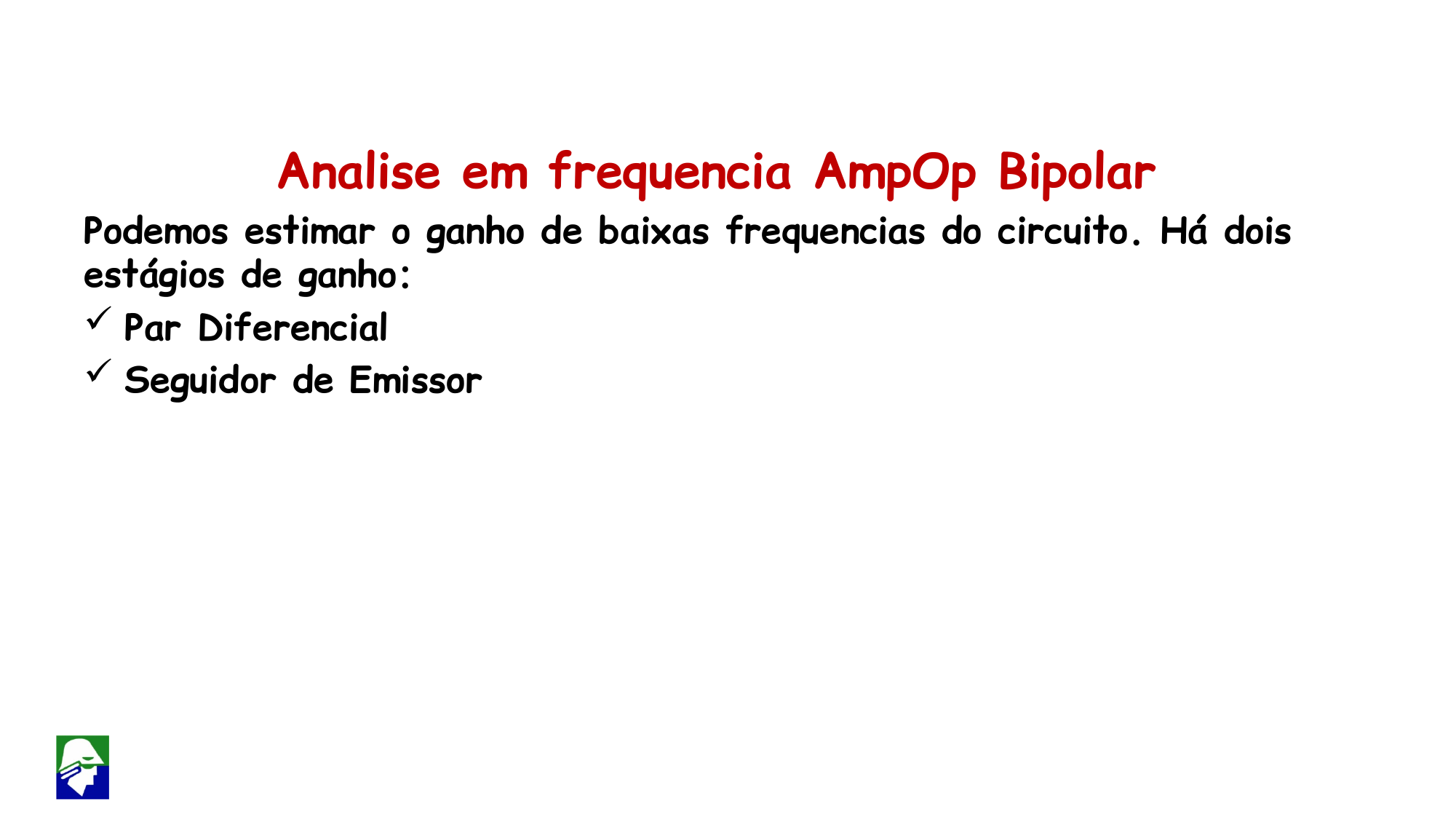

Analise em frequencia AmpOp Bipolar
Podemos estimar o ganho de baixas frequencias do circuito. Há dois estágios de ganho:
Par Diferencial
Seguidor de Emissor
990